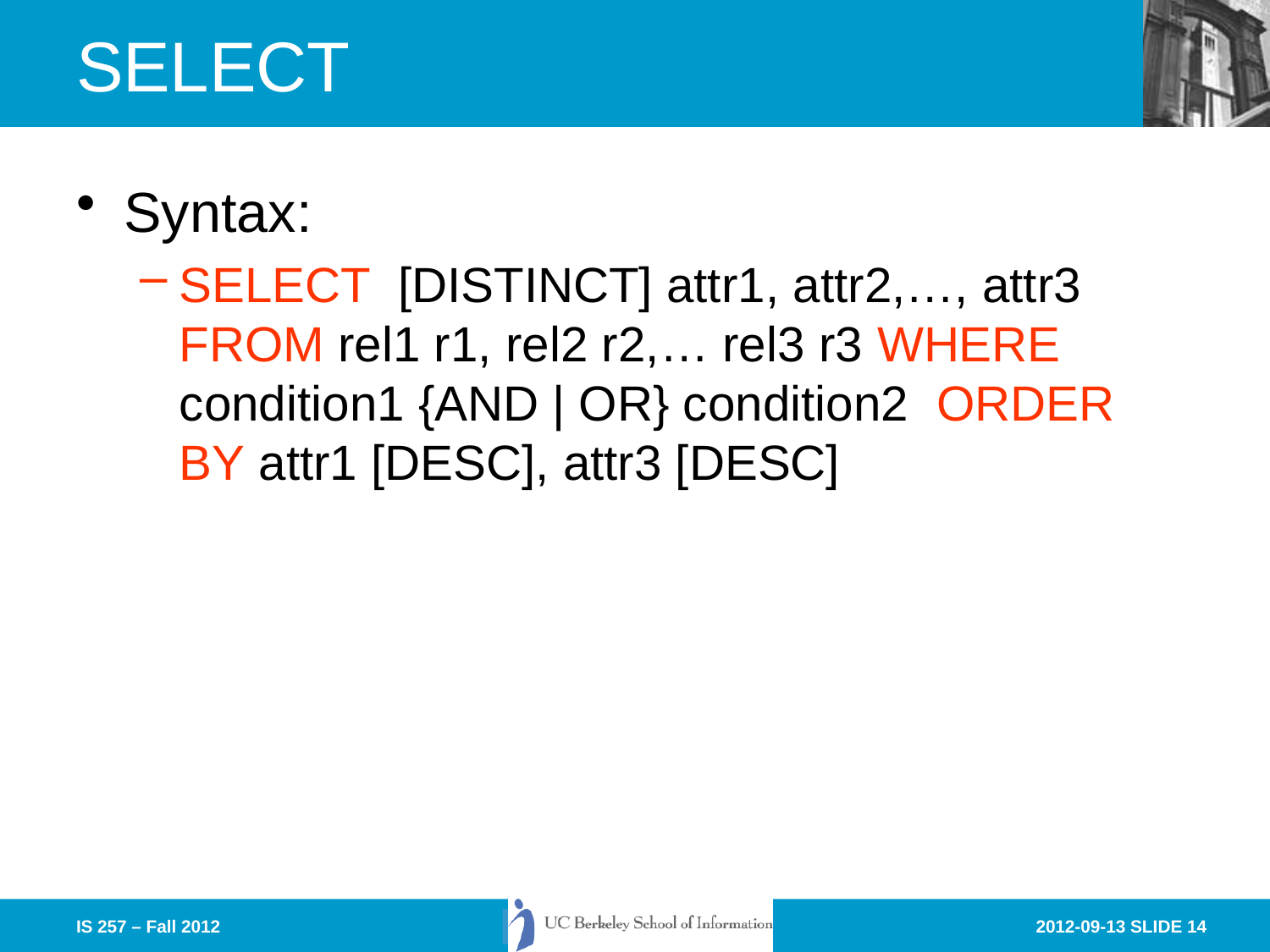

# SELECT
Syntax:
SELECT  [DISTINCT] attr1, attr2,…, attr3 FROM rel1 r1, rel2 r2,… rel3 r3 WHERE condition1 {AND | OR} condition2  ORDER BY attr1 [DESC], attr3 [DESC]
IS 257 – Fall 2012